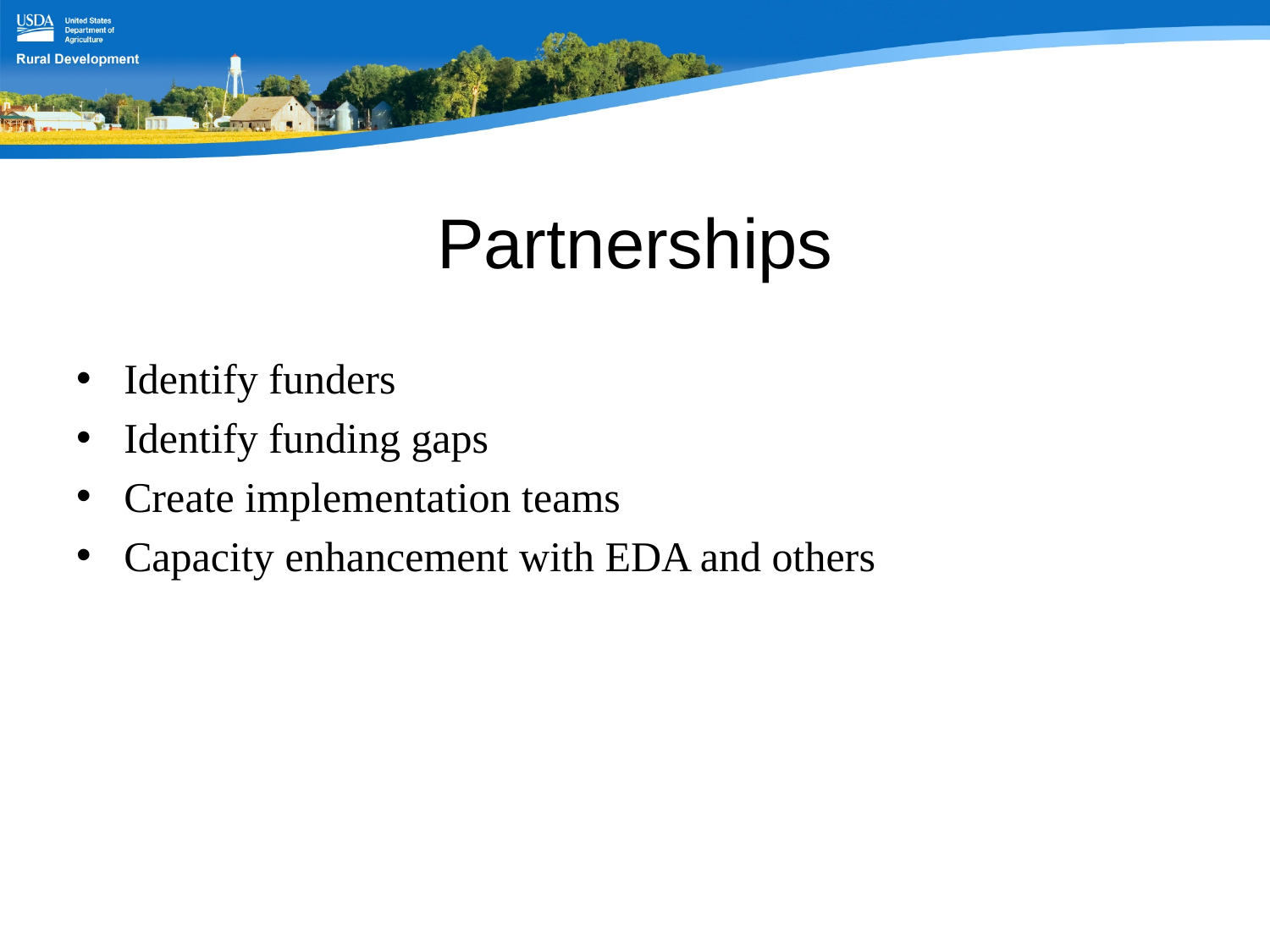

# Partnerships
Identify funders
Identify funding gaps
Create implementation teams
Capacity enhancement with EDA and others